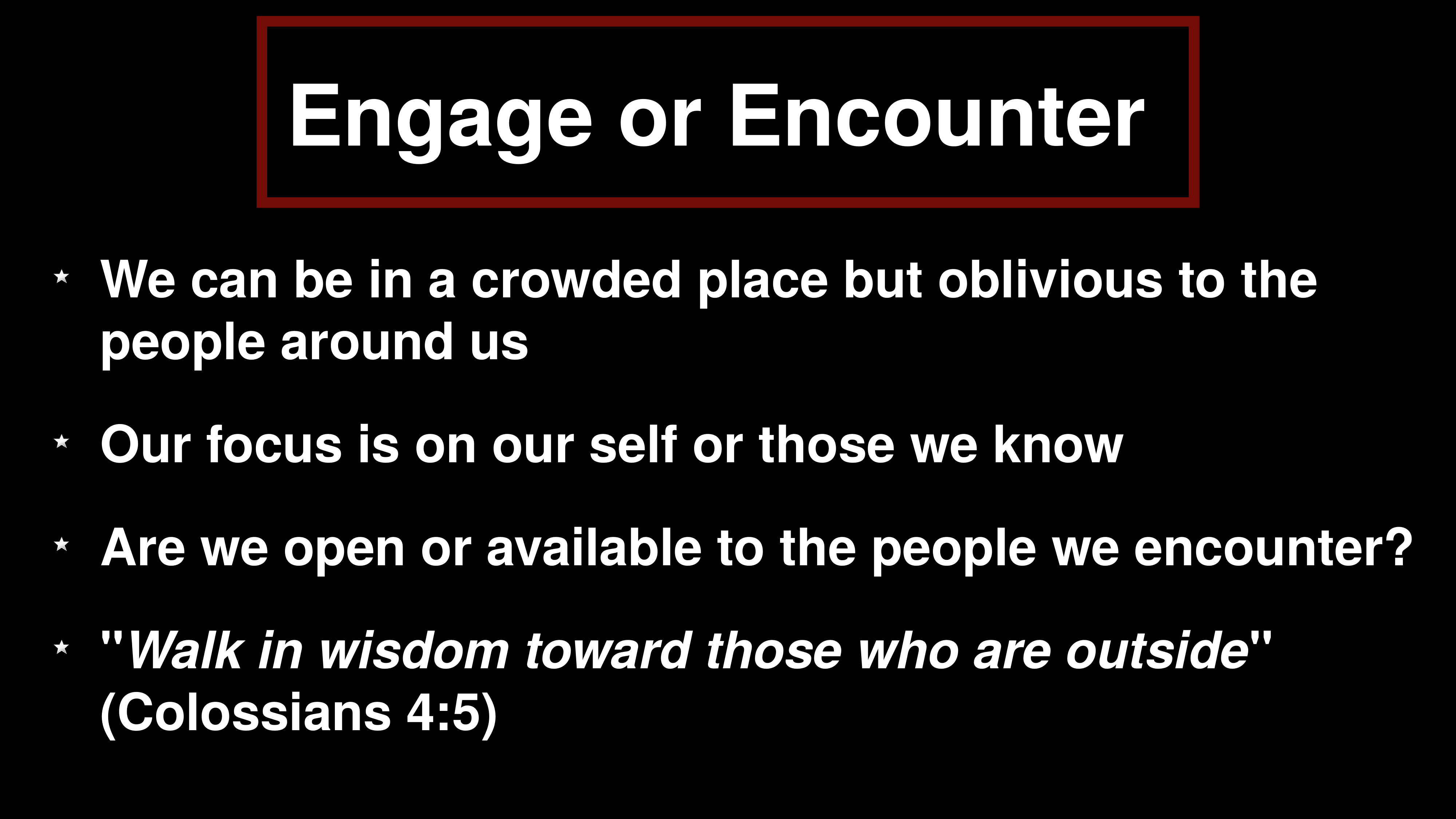

# Engage or Encounter
We can be in a crowded place but oblivious to the people around us
Our focus is on our self or those we know
Are we open or available to the people we encounter?
"Walk in wisdom toward those who are outside" (Colossians 4:5)